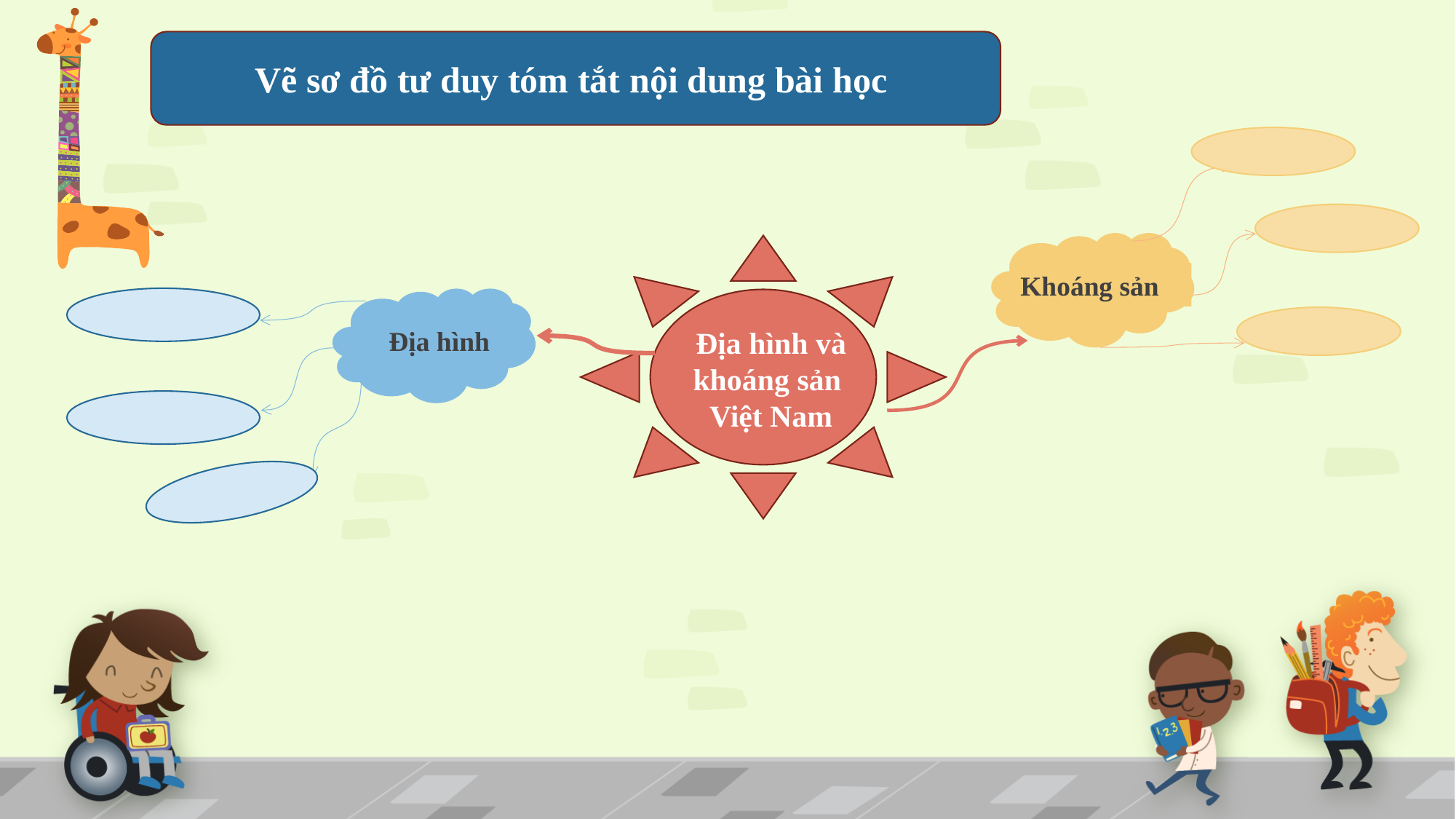

Vẽ sơ đồ tư duy tóm tắt nội dung bài học

Khoáng sản

Địa hình và khoáng sản
Việt Nam

Địa hình